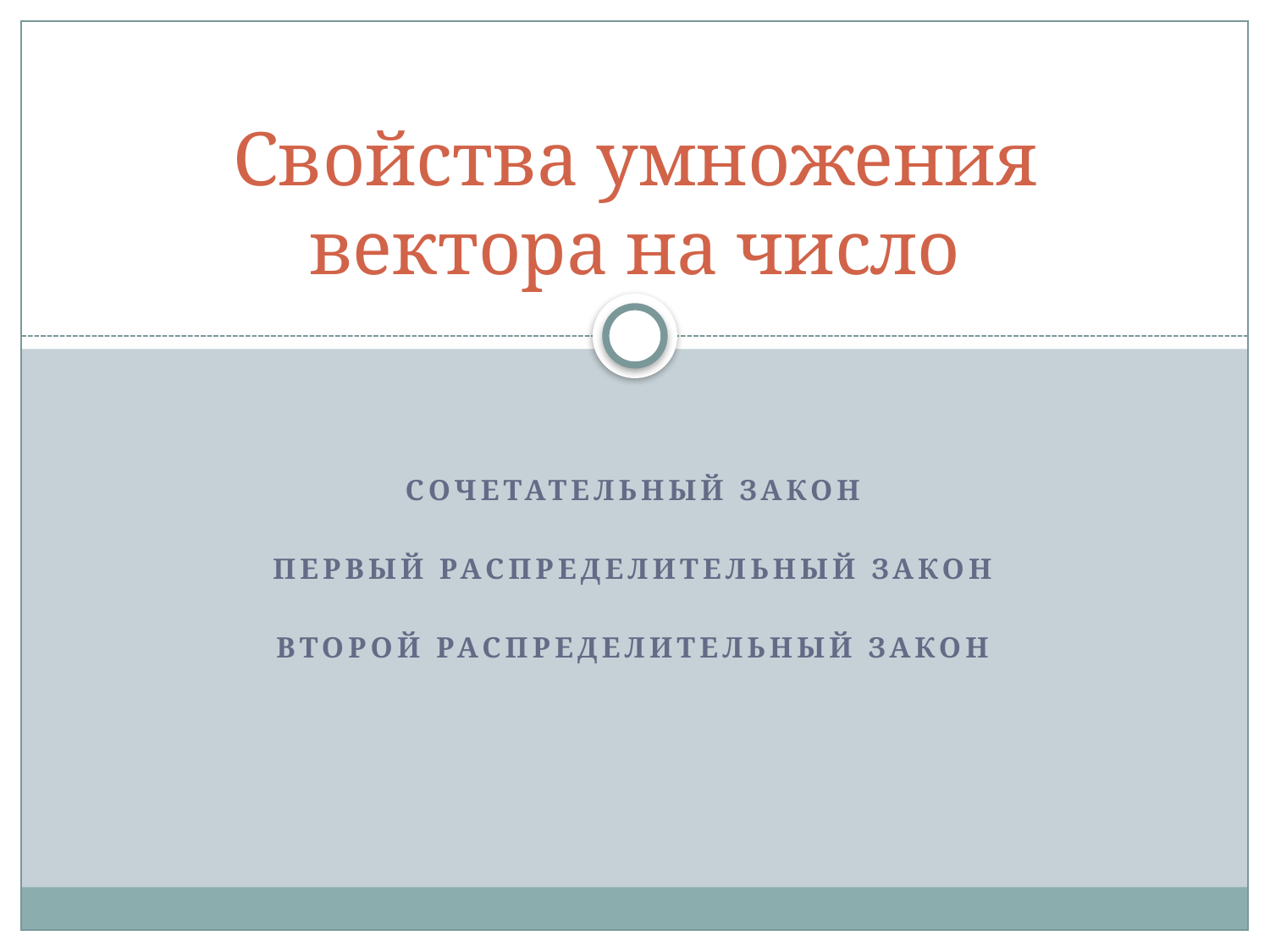

# Свойства умножения вектора на число
Сочетательный закон

Первый распределительный закон

Второй распределительный закон